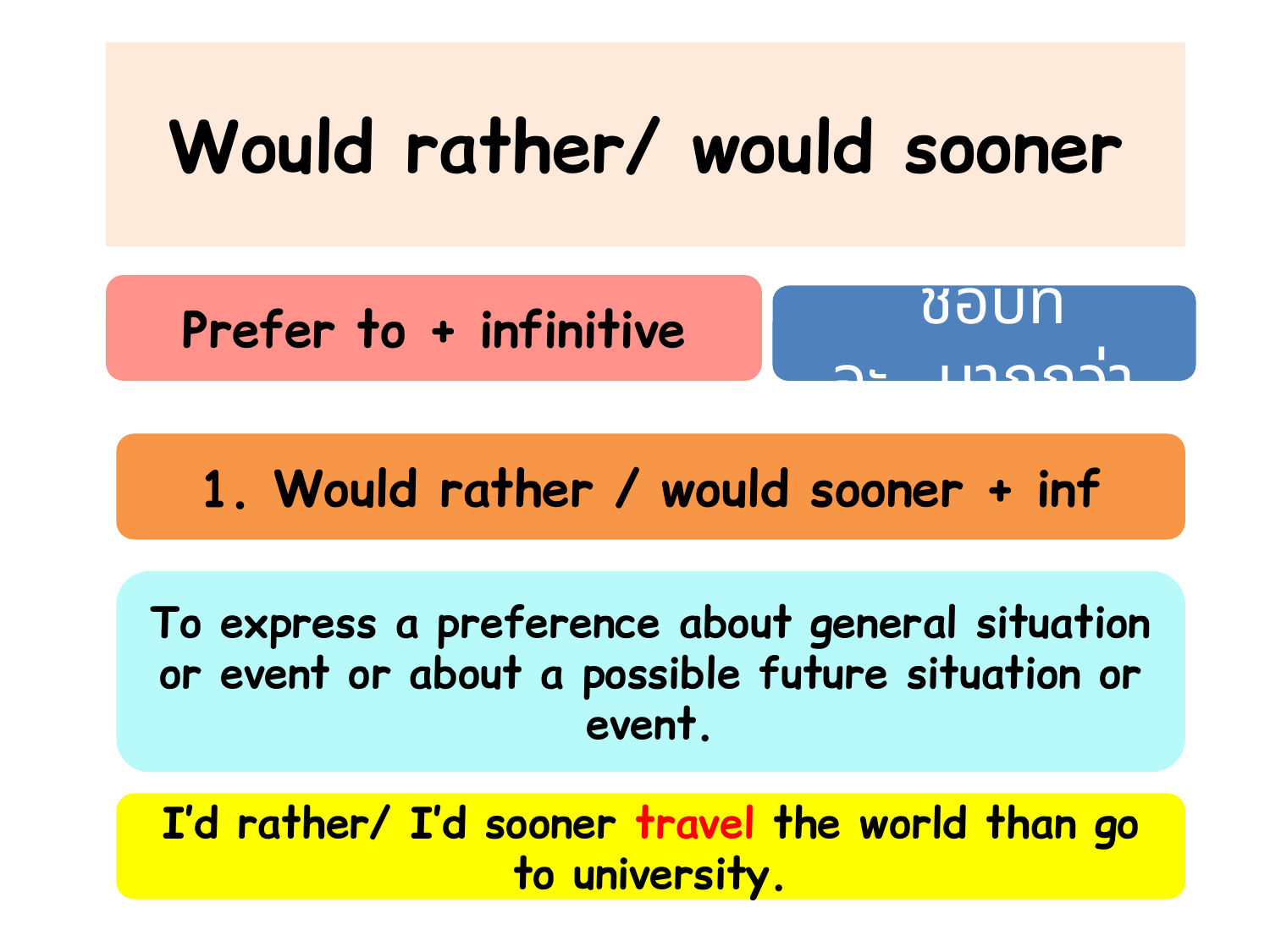

Would rather/ would sooner
Prefer to + infinitive
 ชอบที่จะ ..มากกว่า
1. Would rather / would sooner + inf
To express a preference about general situation or event or about a possible future situation or event.
I’d rather/ I’d sooner travel the world than go to university.